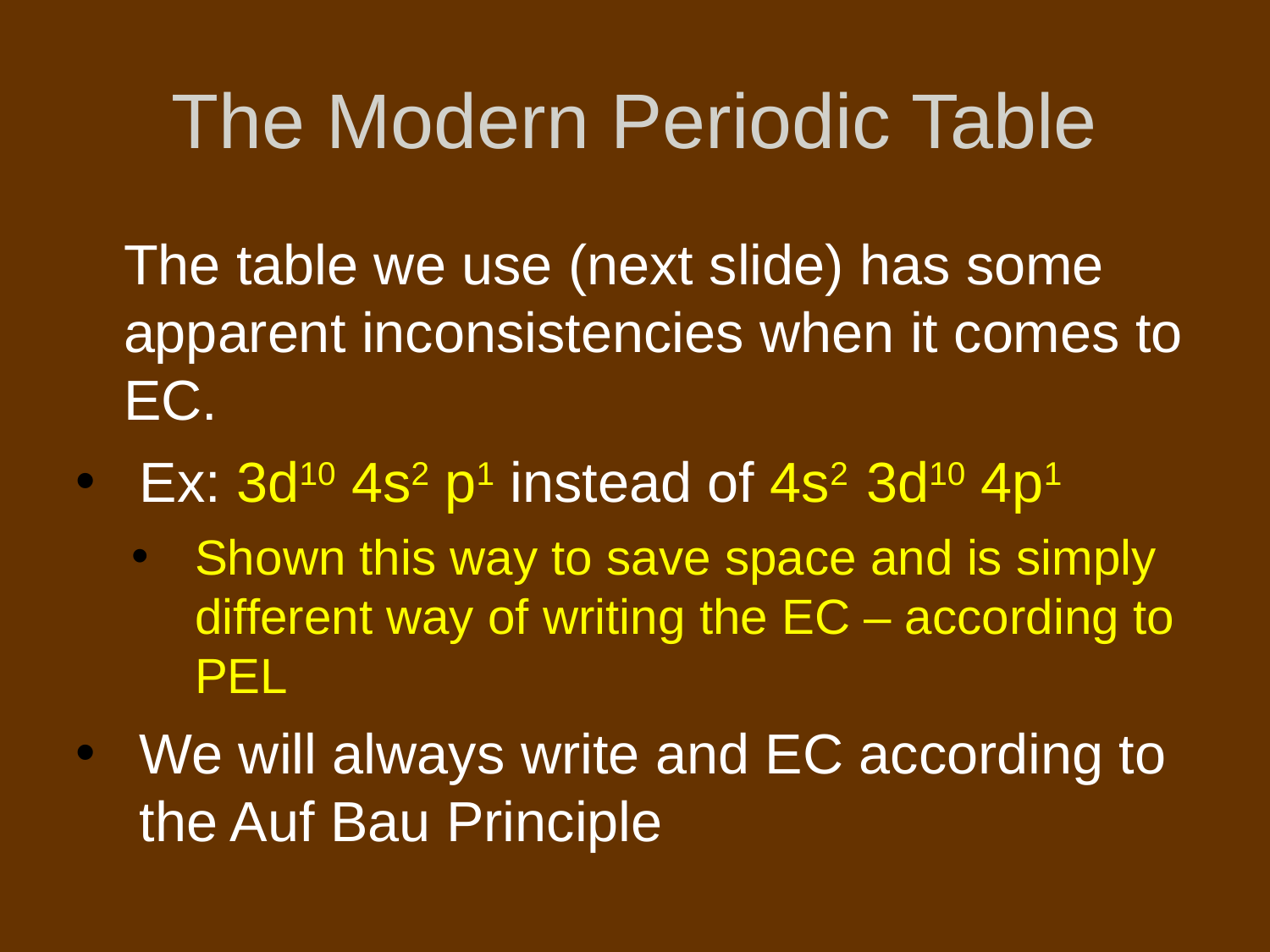

# The Modern Periodic Table
	The table we use (next slide) has some apparent inconsistencies when it comes to EC.
Ex: 3d10 4s2 p1 instead of 4s2  3d10 4p1
Shown this way to save space and is simply different way of writing the EC – according to PEL
We will always write and EC according to the Auf Bau Principle